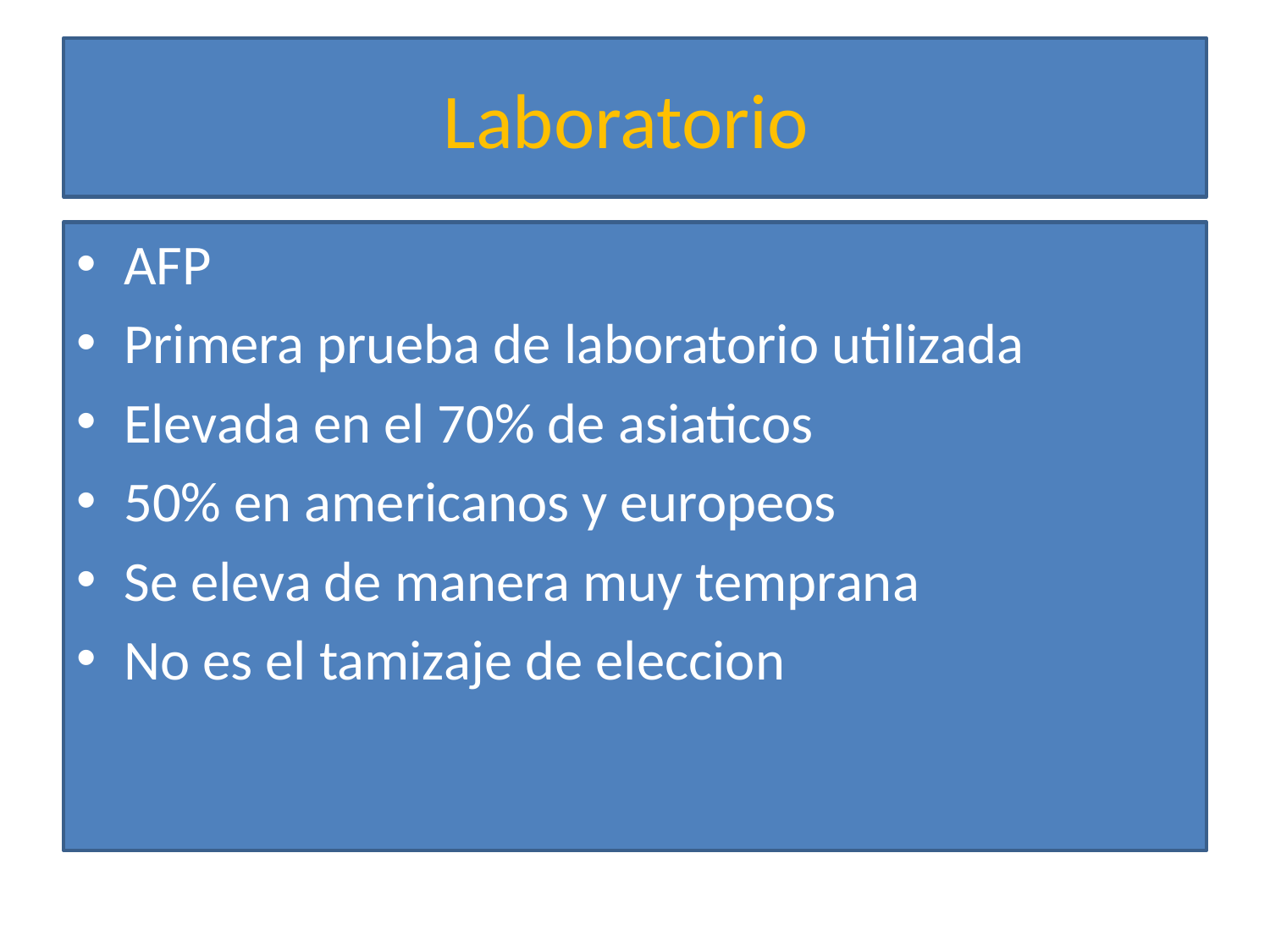

# Laboratorio
AFP
Primera prueba de laboratorio utilizada
Elevada en el 70% de asiaticos
50% en americanos y europeos
Se eleva de manera muy temprana
No es el tamizaje de eleccion